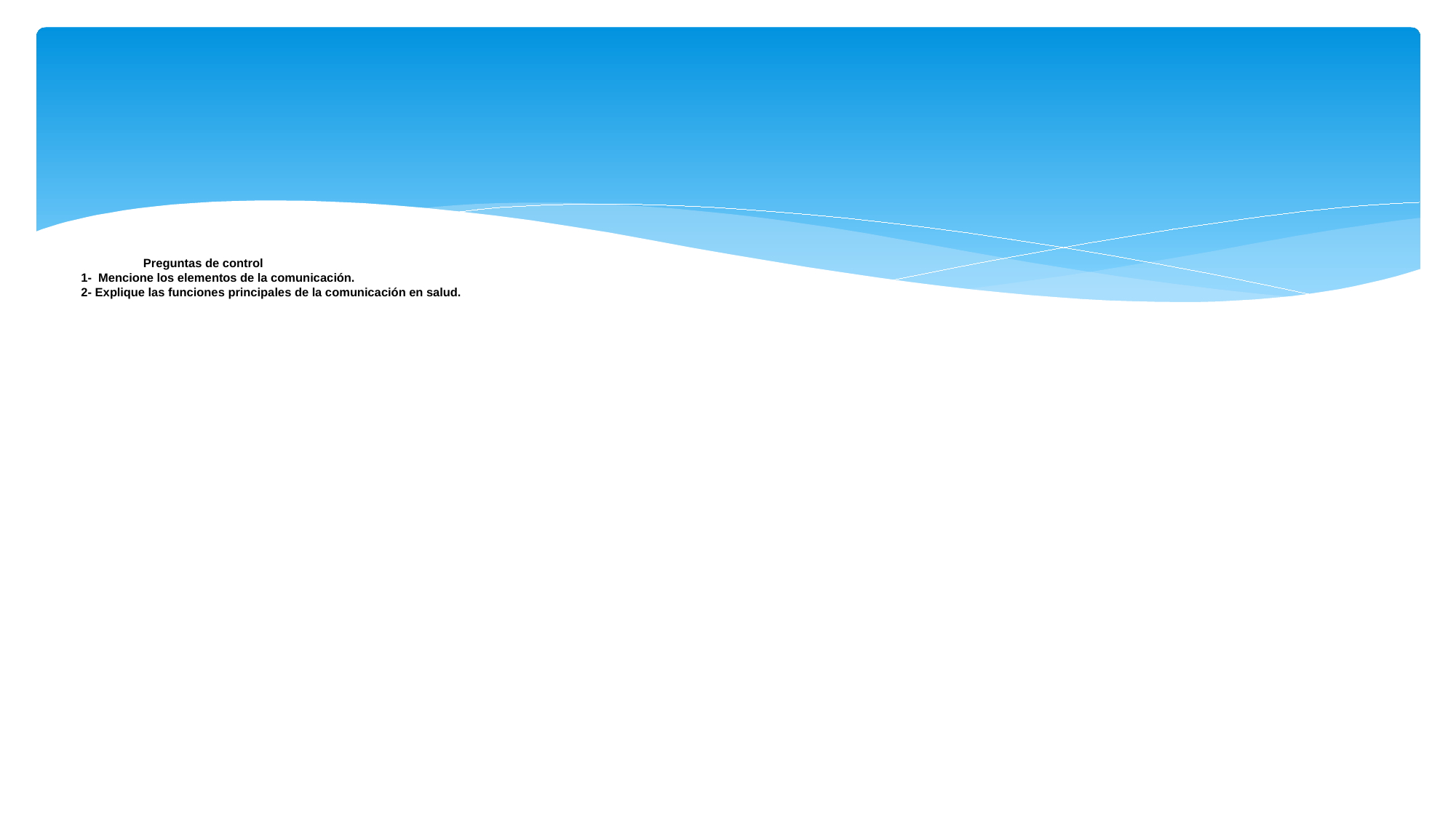

# Preguntas de control 1-  Mencione los elementos de la comunicación. 2- Explique las funciones principales de la comunicación en salud.